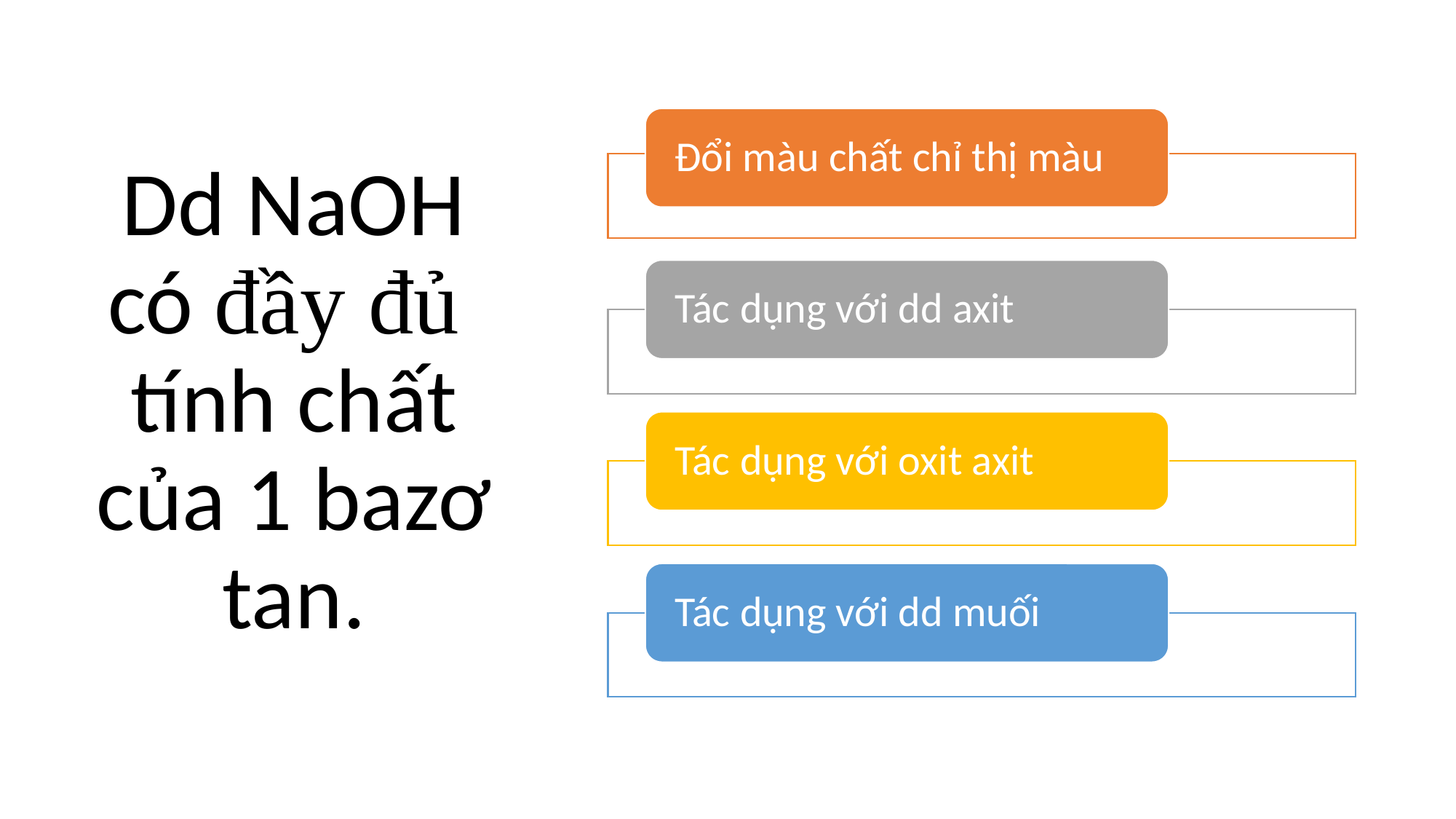

# Dd NaOH có đầy đủ  tính chất của 1 bazơ tan.
Đổi màu chất chỉ thị màu
Tác dụng với dd axit
Tác dụng với oxit axit
Tác dụng với dd muối